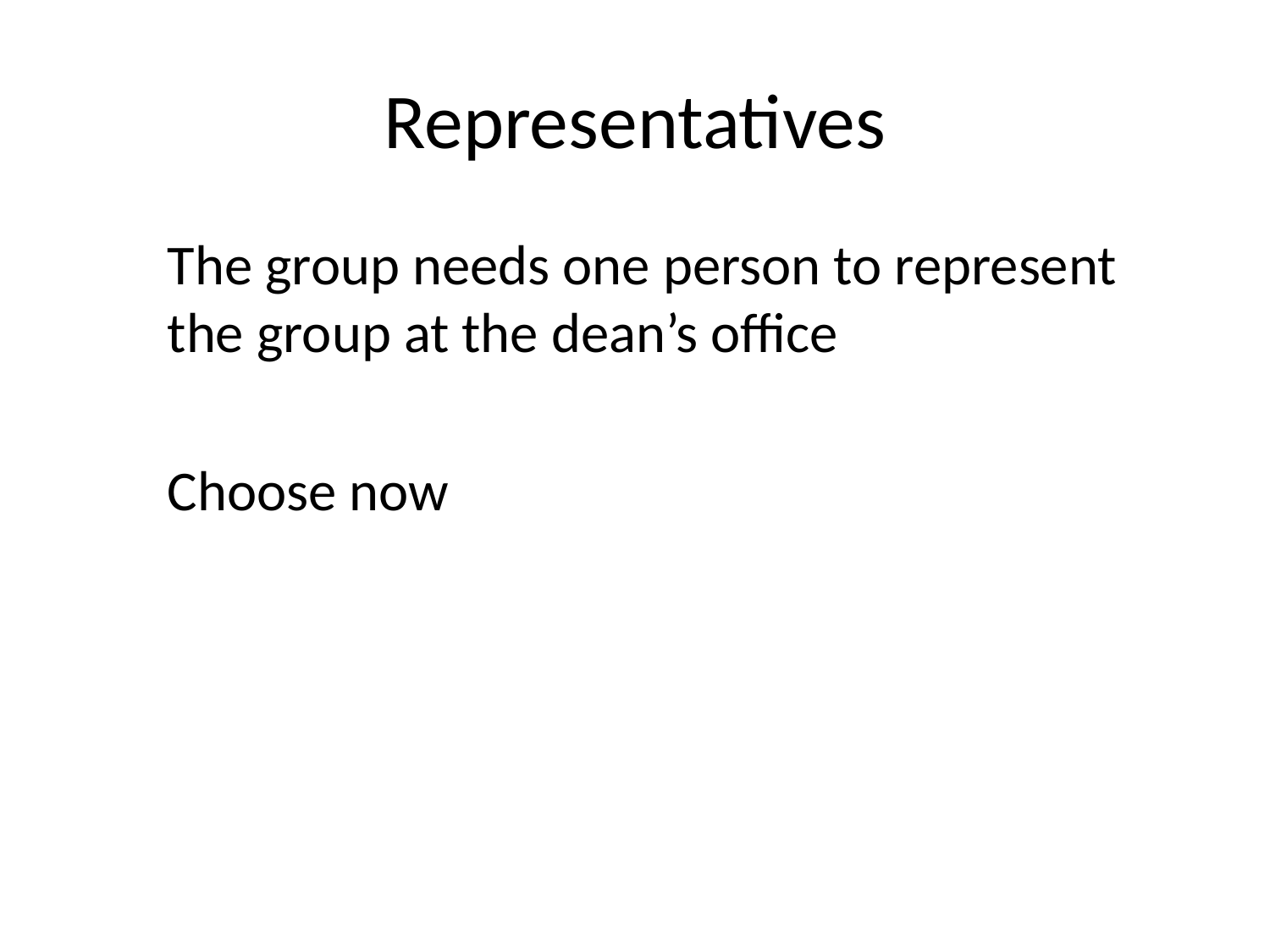

# Representatives
The group needs one person to represent the group at the dean’s office

Choose now